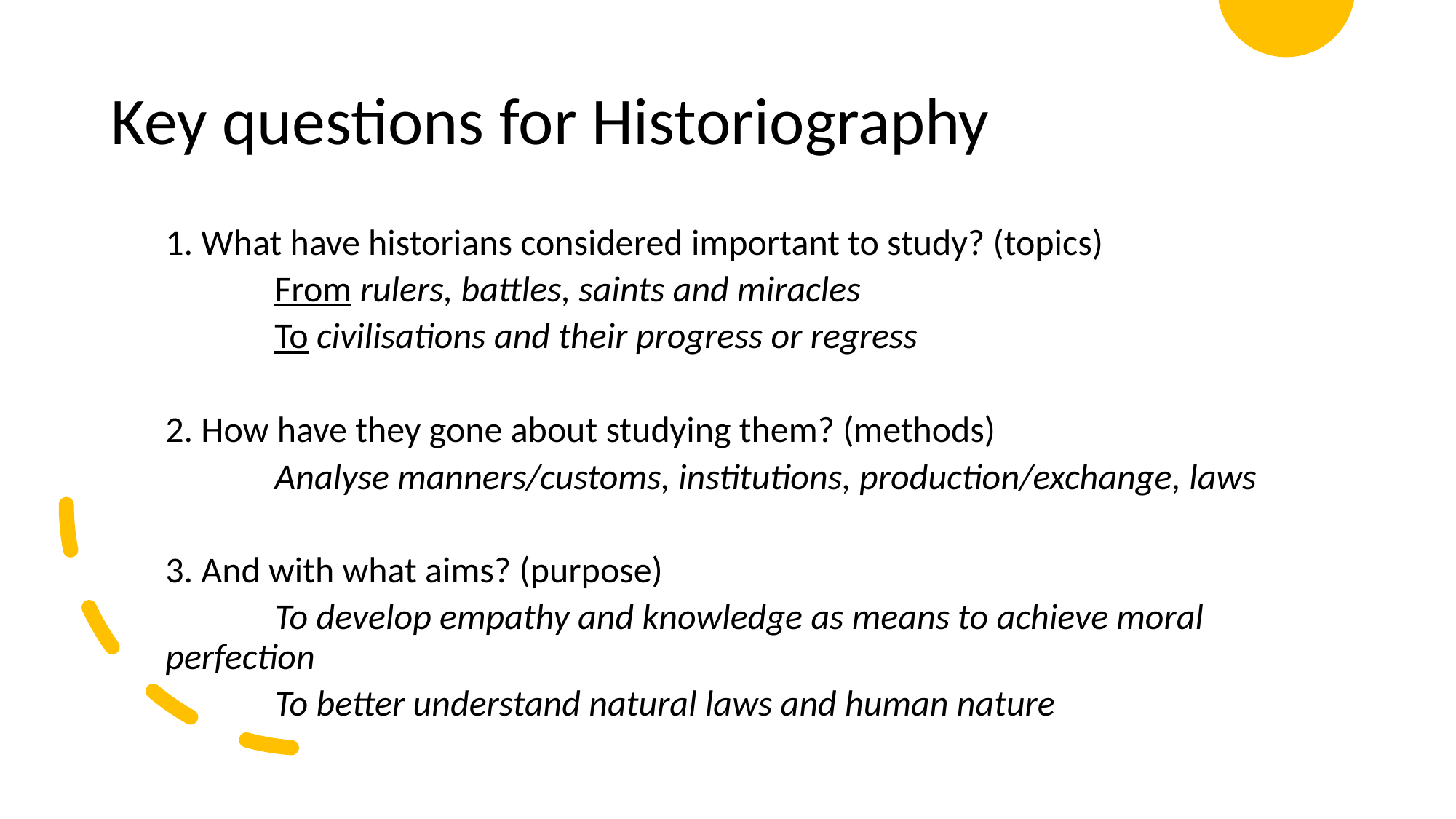

# Key questions for Historiography
1. What have historians considered important to study? (topics)
	From rulers, battles, saints and miracles
	To civilisations and their progress or regress

2. How have they gone about studying them? (methods)
	Analyse manners/customs, institutions, production/exchange, laws

3. And with what aims? (purpose)
	To develop empathy and knowledge as means to achieve moral perfection
	To better understand natural laws and human nature